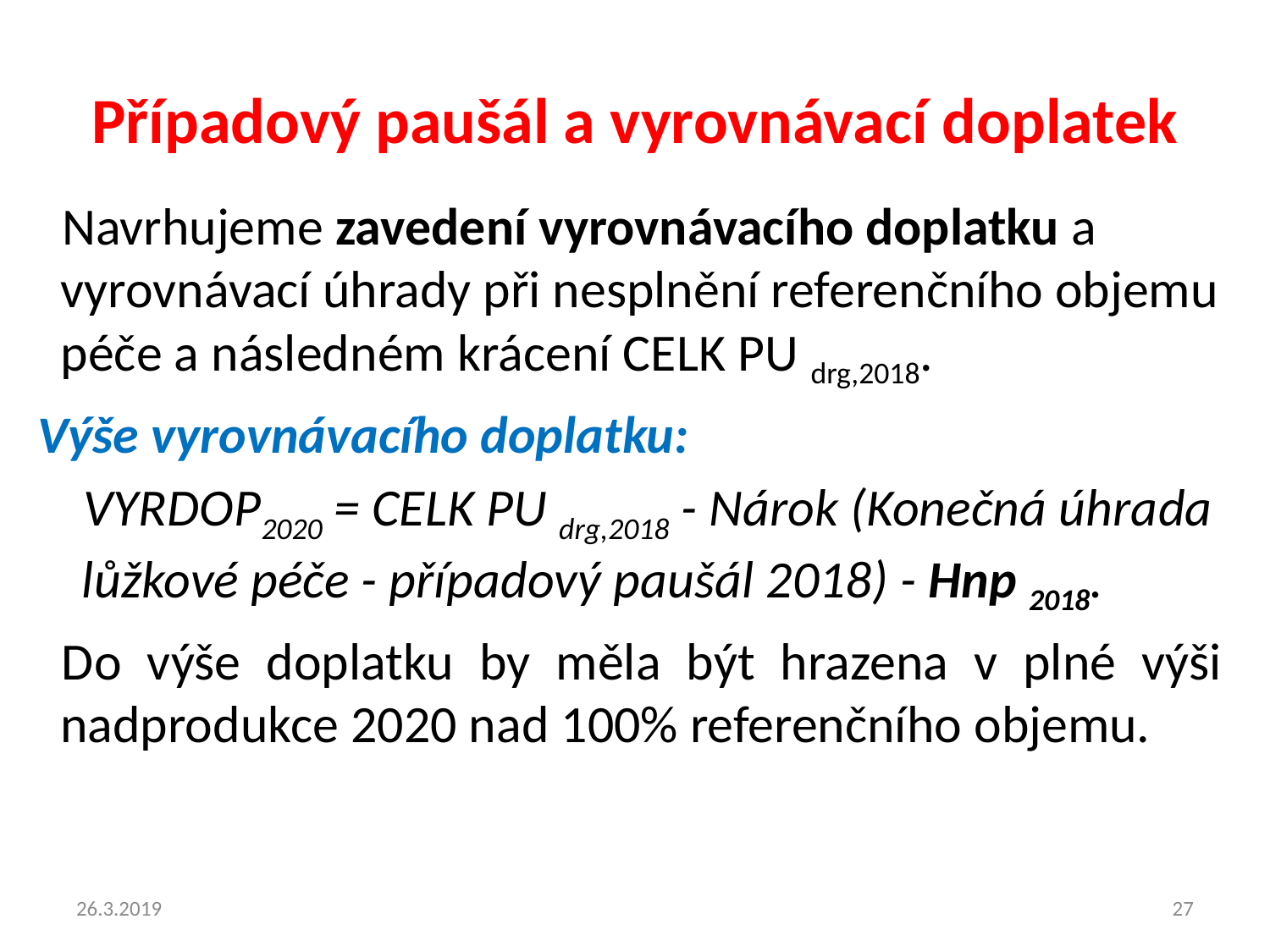

# Případový paušál a vyrovnávací doplatek
Navrhujeme zavedení vyrovnávacího doplatku a vyrovnávací úhrady při nesplnění referenčního objemu péče a následném krácení CELK PU drg,2018.
Výše vyrovnávacího doplatku:
VYRDOP2020 = CELK PU drg,2018 - Nárok (Konečná úhrada lůžkové péče - případový paušál 2018) - Hnp 2018.
Do výše doplatku by měla být hrazena v plné výši nadprodukce 2020 nad 100% referenčního objemu.

26.3.2019
27